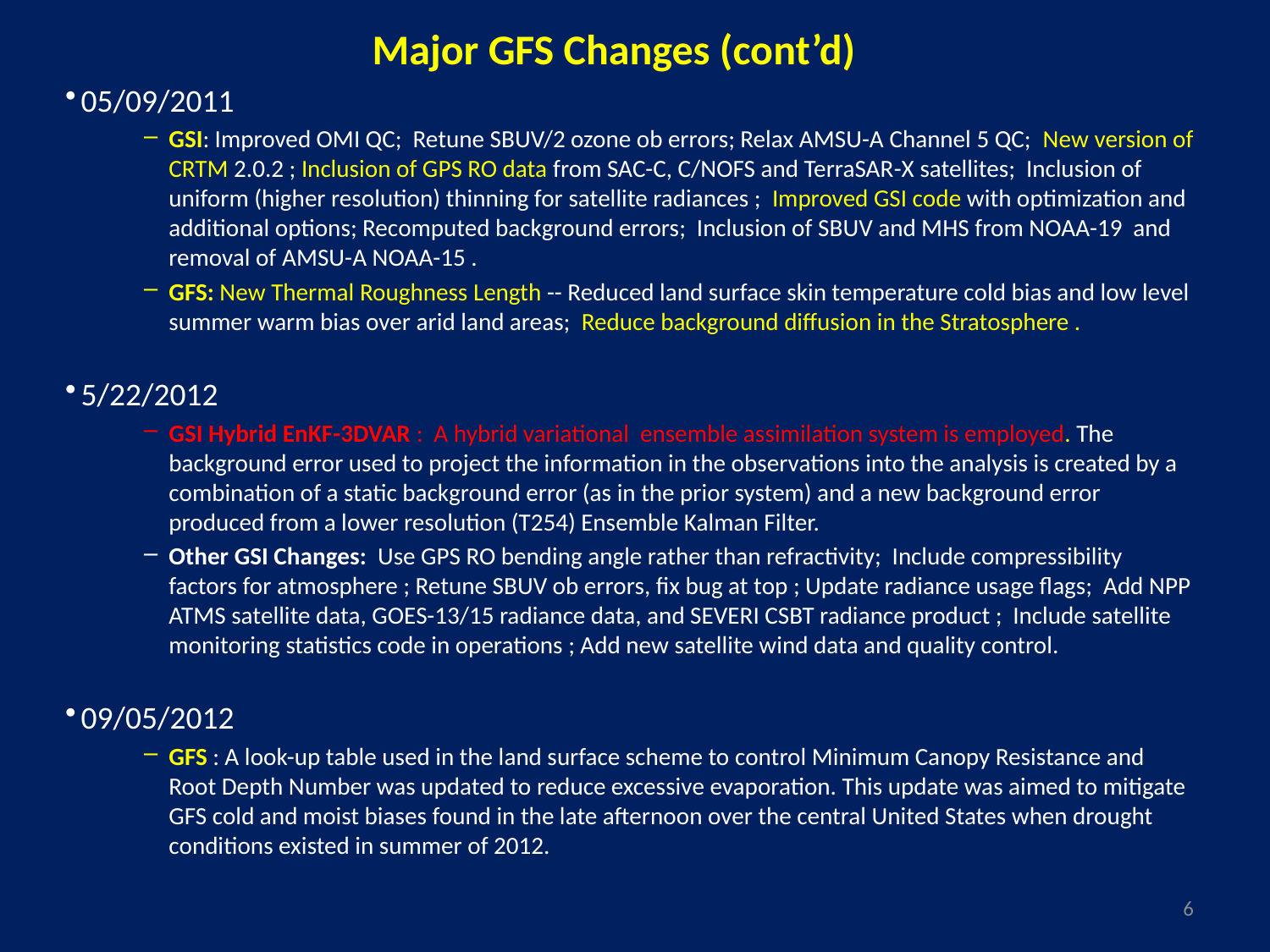

Major GFS Changes (cont’d)
05/09/2011
GSI: Improved OMI QC;  Retune SBUV/2 ozone ob errors; Relax AMSU-A Channel 5 QC;  New version of CRTM 2.0.2 ; Inclusion of GPS RO data from SAC-C, C/NOFS and TerraSAR-X satellites;  Inclusion of uniform (higher resolution) thinning for satellite radiances ;  Improved GSI code with optimization and additional options; Recomputed background errors;  Inclusion of SBUV and MHS from NOAA-19  and removal of AMSU-A NOAA-15 .
GFS: New Thermal Roughness Length -- Reduced land surface skin temperature cold bias and low level summer warm bias over arid land areas;  Reduce background diffusion in the Stratosphere .

5/22/2012
GSI Hybrid EnKF-3DVAR :  A hybrid variational  ensemble assimilation system is employed. The background error used to project the information in the observations into the analysis is created by a combination of a static background error (as in the prior system) and a new background error produced from a lower resolution (T254) Ensemble Kalman Filter.
Other GSI Changes:  Use GPS RO bending angle rather than refractivity;  Include compressibility factors for atmosphere ; Retune SBUV ob errors, fix bug at top ; Update radiance usage flags;  Add NPP ATMS satellite data, GOES-13/15 radiance data, and SEVERI CSBT radiance product ;  Include satellite monitoring statistics code in operations ; Add new satellite wind data and quality control.

09/05/2012
GFS : A look-up table used in the land surface scheme to control Minimum Canopy Resistance and Root Depth Number was updated to reduce excessive evaporation. This update was aimed to mitigate GFS cold and moist biases found in the late afternoon over the central United States when drought conditions existed in summer of 2012.

6